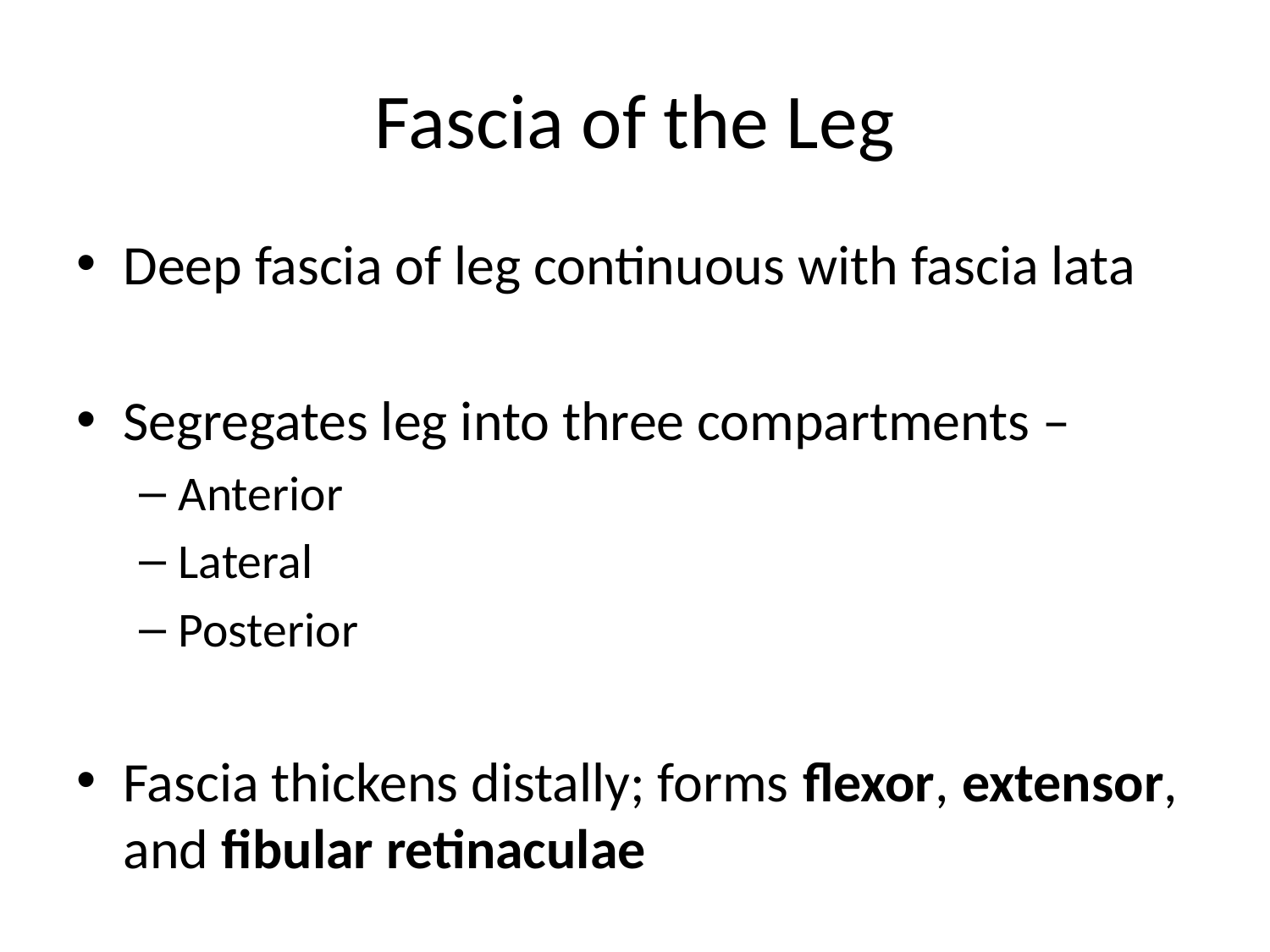

# Fascia of the Leg
Deep fascia of leg continuous with fascia lata

Segregates leg into three compartments –
Anterior
Lateral
Posterior

Fascia thickens distally; forms flexor, extensor, and fibular retinaculae